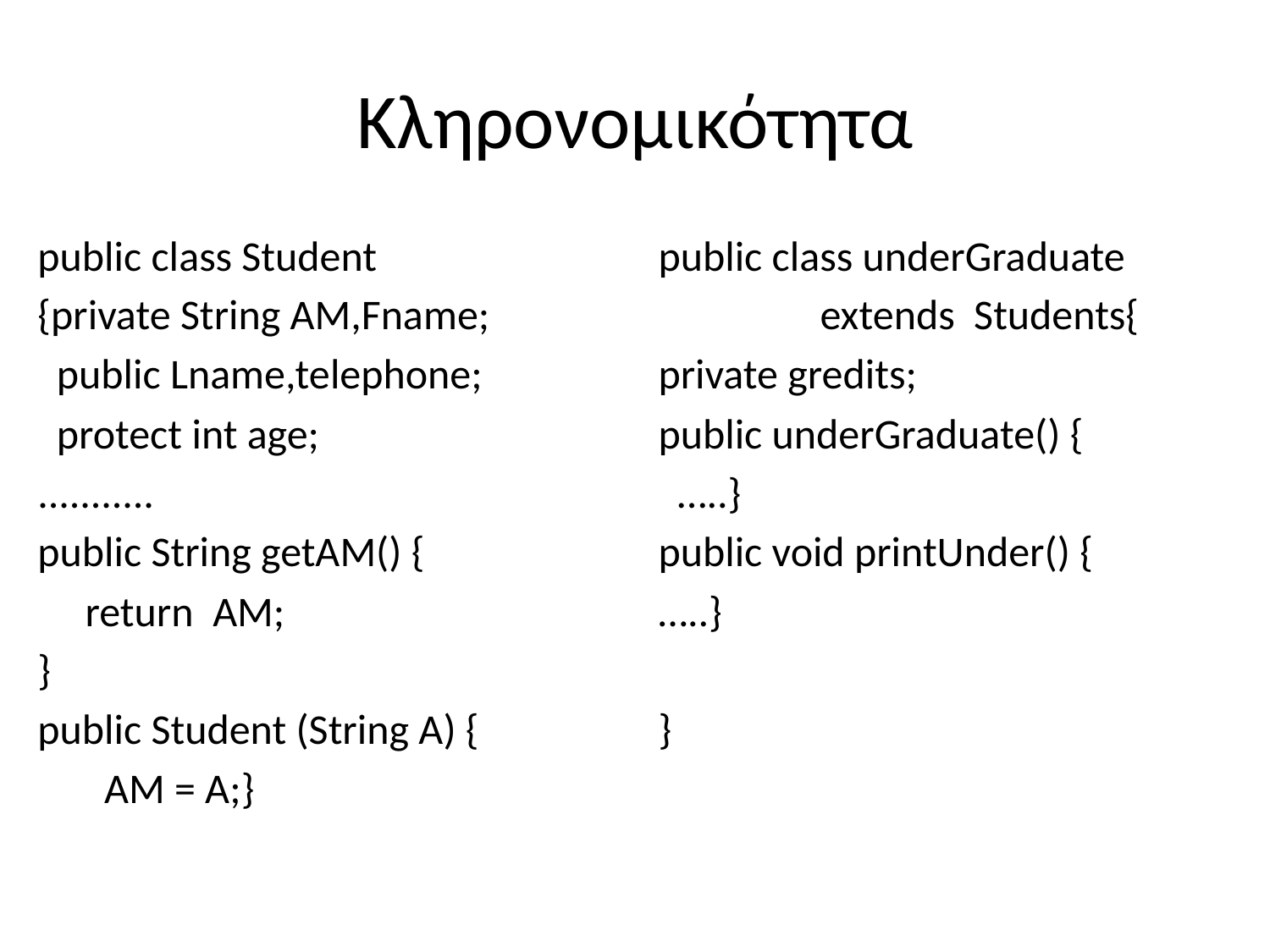

# Κληρονομικότητα
public class Student
{private String AM,Fname;
  public Lname,telephone;
  protect int age;
...........
public String getAM() {
     return  AM;
}
public Student (String A) {
       ΑΜ = Α;}

public class underGraduate
                 extends  Students{
private gredits;
public underGraduate() {
  …..}
public void printUnder() {
…..}

}